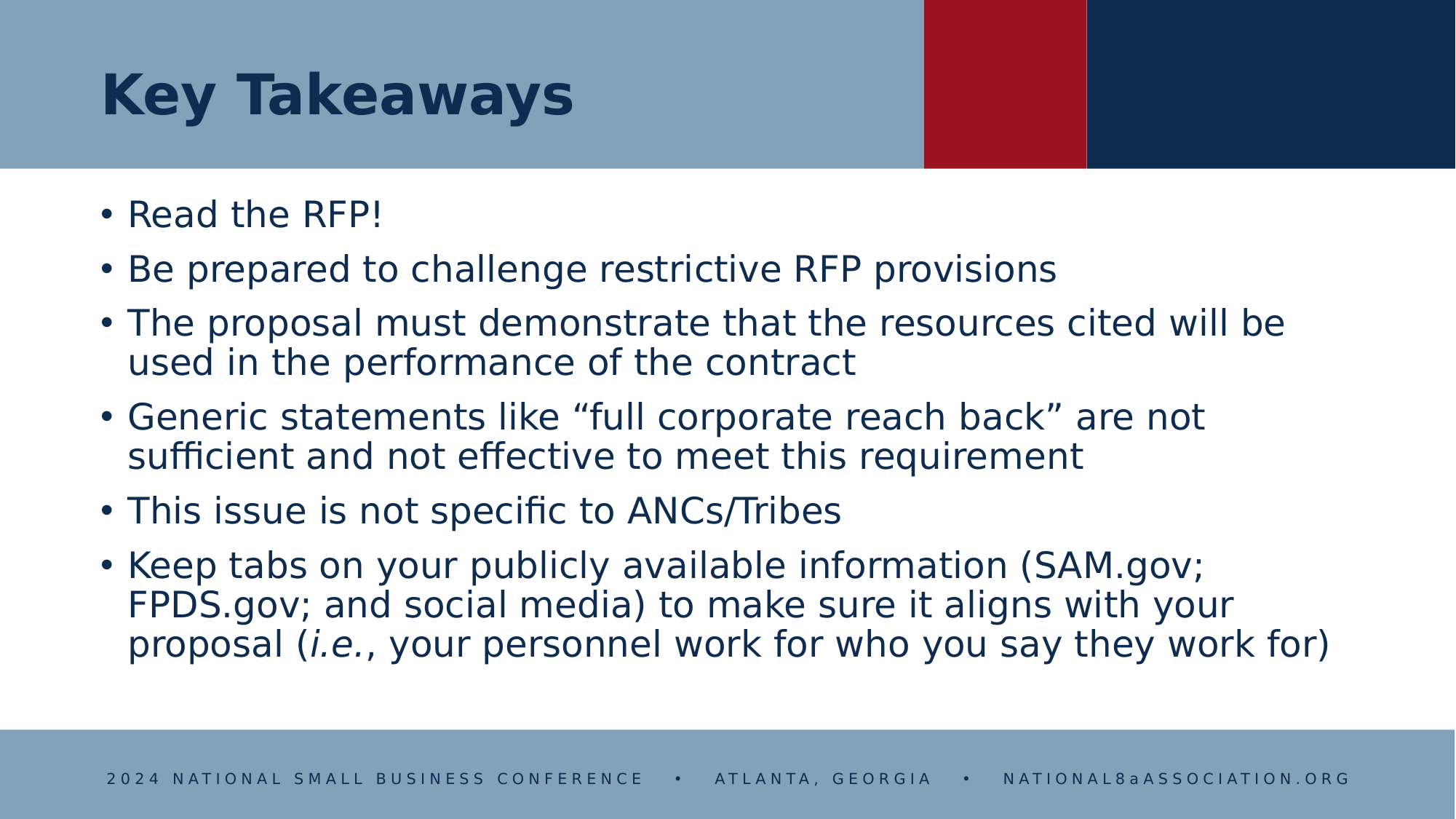

# Key Takeaways
Read the RFP!
Be prepared to challenge restrictive RFP provisions
The proposal must demonstrate that the resources cited will be used in the performance of the contract
Generic statements like “full corporate reach back” are not sufficient and not effective to meet this requirement
This issue is not specific to ANCs/Tribes
Keep tabs on your publicly available information (SAM.gov; FPDS.gov; and social media) to make sure it aligns with your proposal (i.e., your personnel work for who you say they work for)